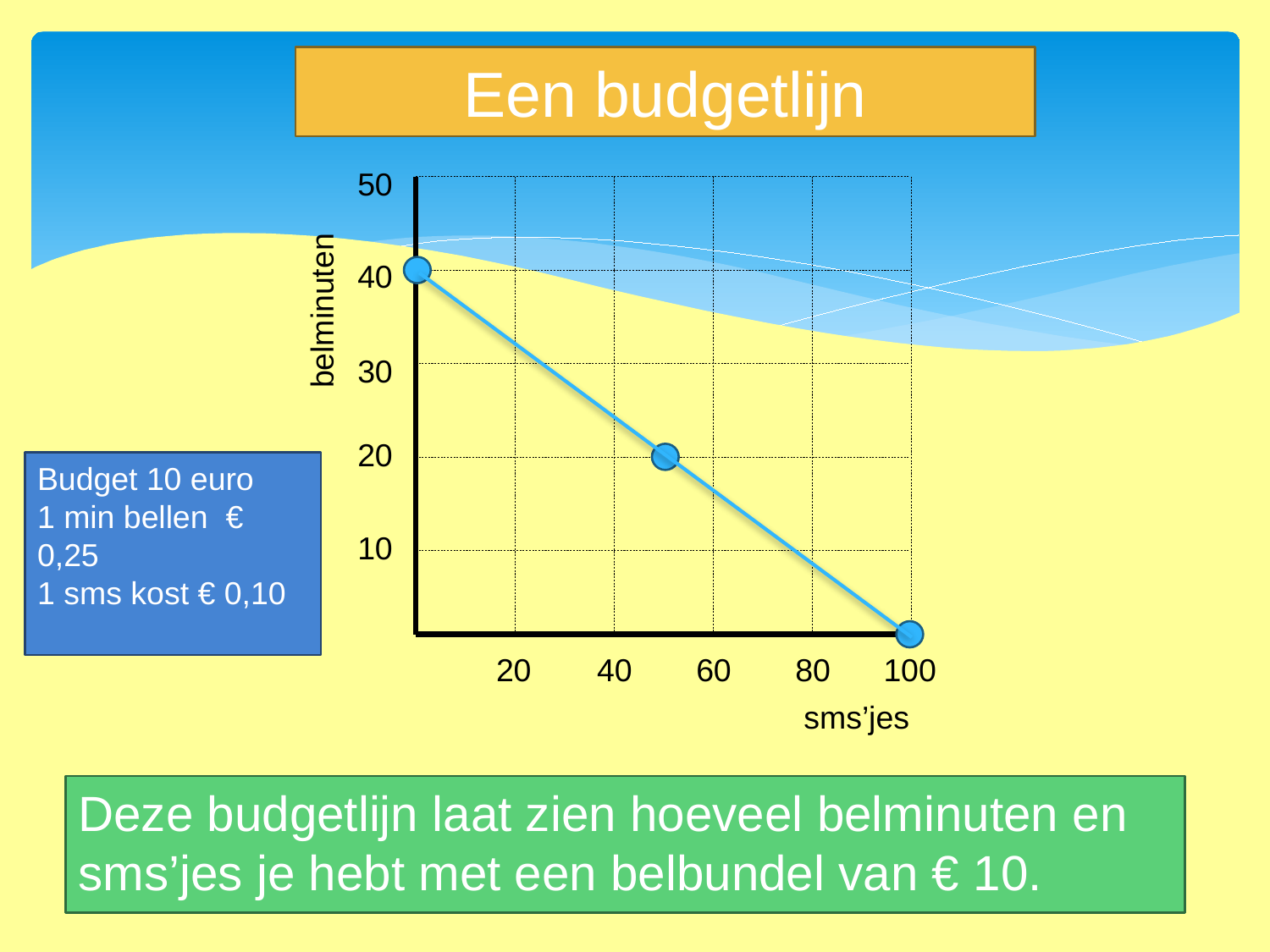

# Een budgetlijn
50
40
belminuten
30
20
10
20
40
60
80
100
sms’jes

Budget 10 euro
1 min bellen  € 0,25
1 sms kost € 0,10

Deze budgetlijn laat zien hoeveel belminuten en sms’jes je hebt met een belbundel van € 10.